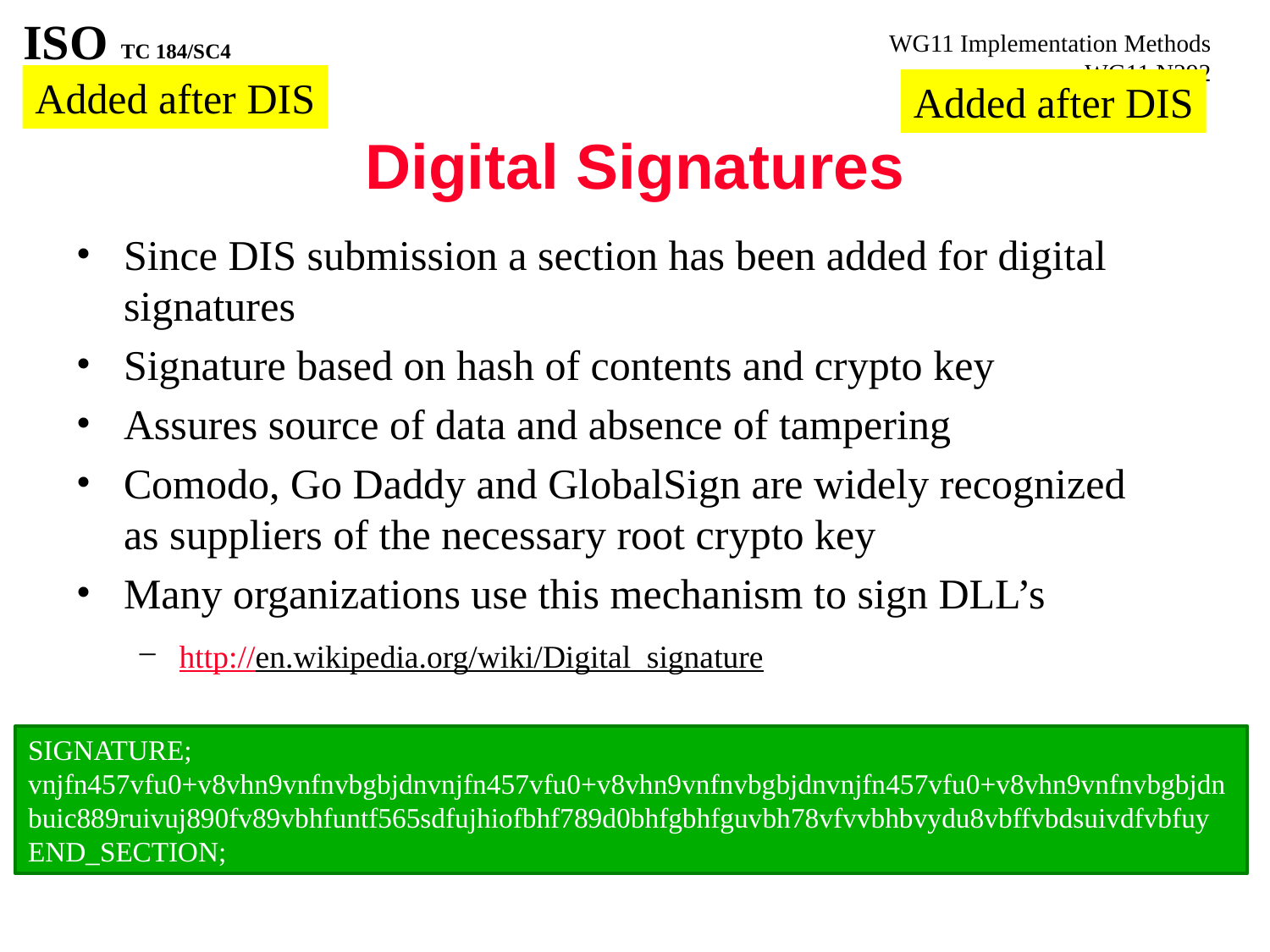

Added after DIS
Added after DIS
# Digital Signatures
Since DIS submission a section has been added for digital signatures
Signature based on hash of contents and crypto key
Assures source of data and absence of tampering
Comodo, Go Daddy and GlobalSign are widely recognized as suppliers of the necessary root crypto key
Many organizations use this mechanism to sign DLL’s
http://en.wikipedia.org/wiki/Digital_signature
SIGNATURE;
vnjfn457vfu0+v8vhn9vnfnvbgbjdnvnjfn457vfu0+v8vhn9vnfnvbgbjdnvnjfn457vfu0+v8vhn9vnfnvbgbjdn
buic889ruivuj890fv89vbhfuntf565sdfujhiofbhf789d0bhfgbhfguvbh78vfvvbhbvydu8vbffvbdsuivdfvbfuy
END_SECTION;